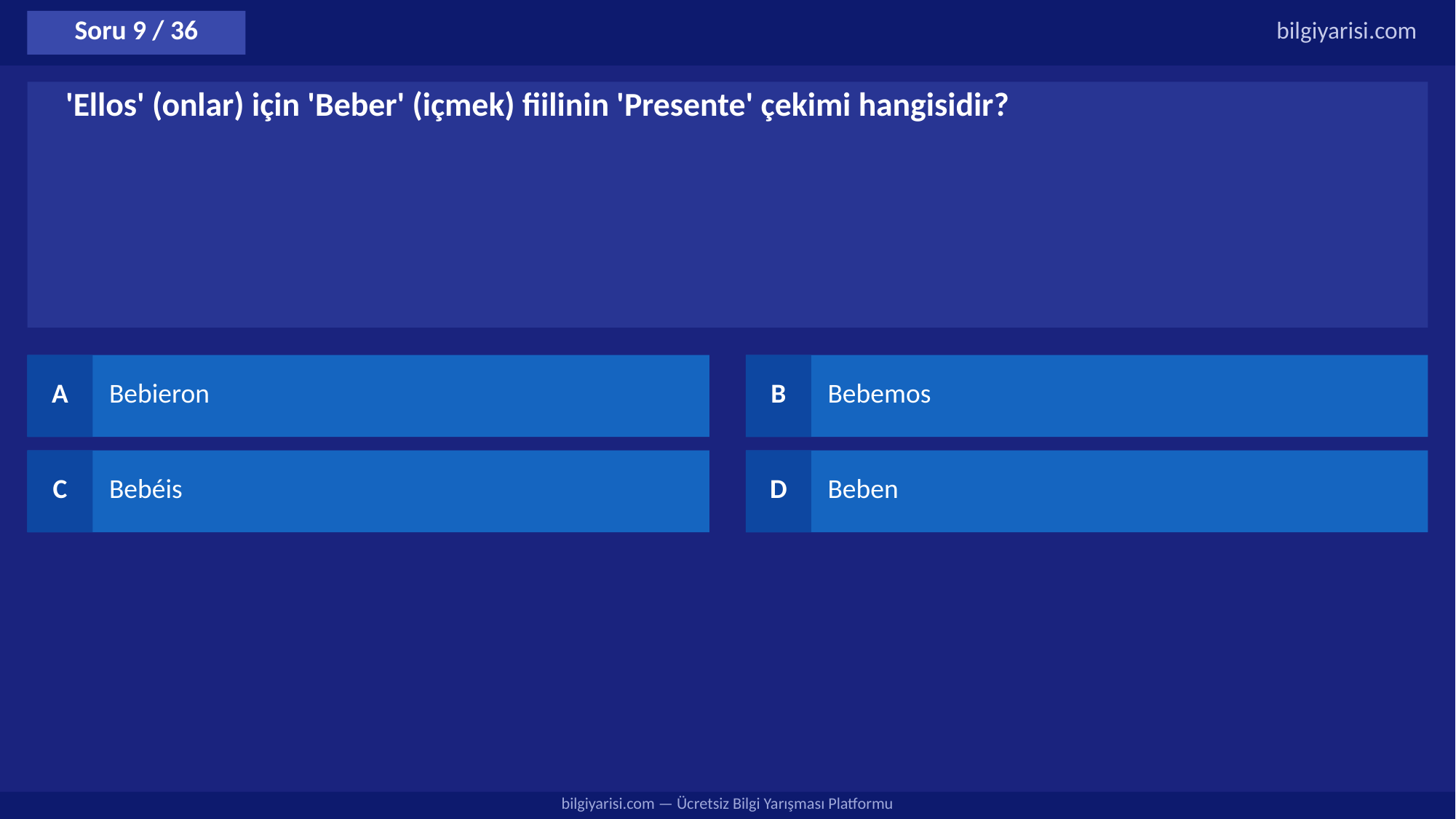

Soru 9 / 36
bilgiyarisi.com

'Ellos' (onlar) için 'Beber' (içmek) fiilinin 'Presente' çekimi hangisidir?

A
Bebieron

B
Bebemos

C
Bebéis

D
Beben
bilgiyarisi.com — Ücretsiz Bilgi Yarışması Platformu